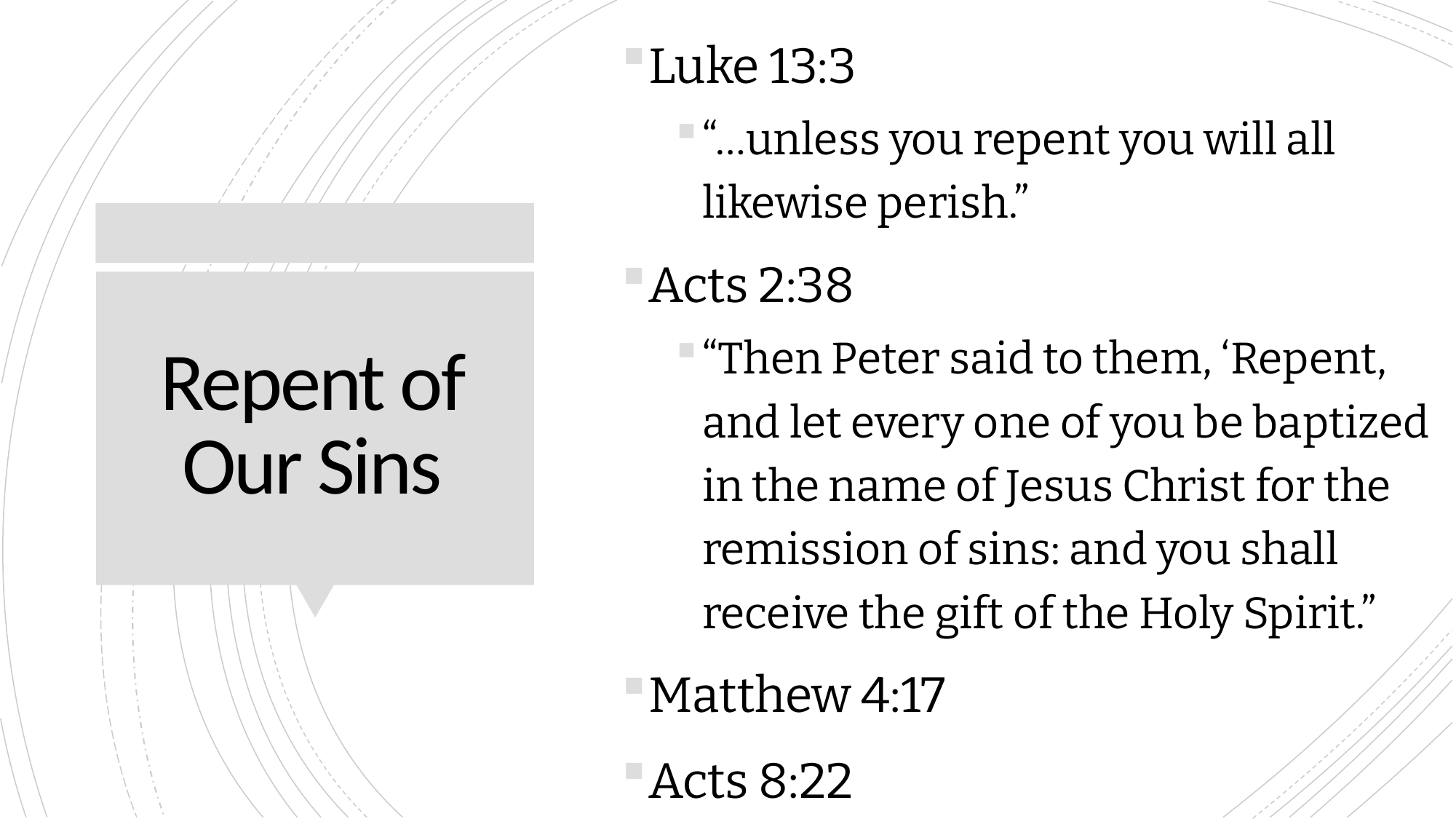

Luke 13:3
“…unless you repent you will all likewise perish.”
Acts 2:38
“Then Peter said to them, ‘Repent, and let every one of you be baptized in the name of Jesus Christ for the remission of sins: and you shall receive the gift of the Holy Spirit.”
Matthew 4:17
Acts 8:22

# Repent of Our Sins